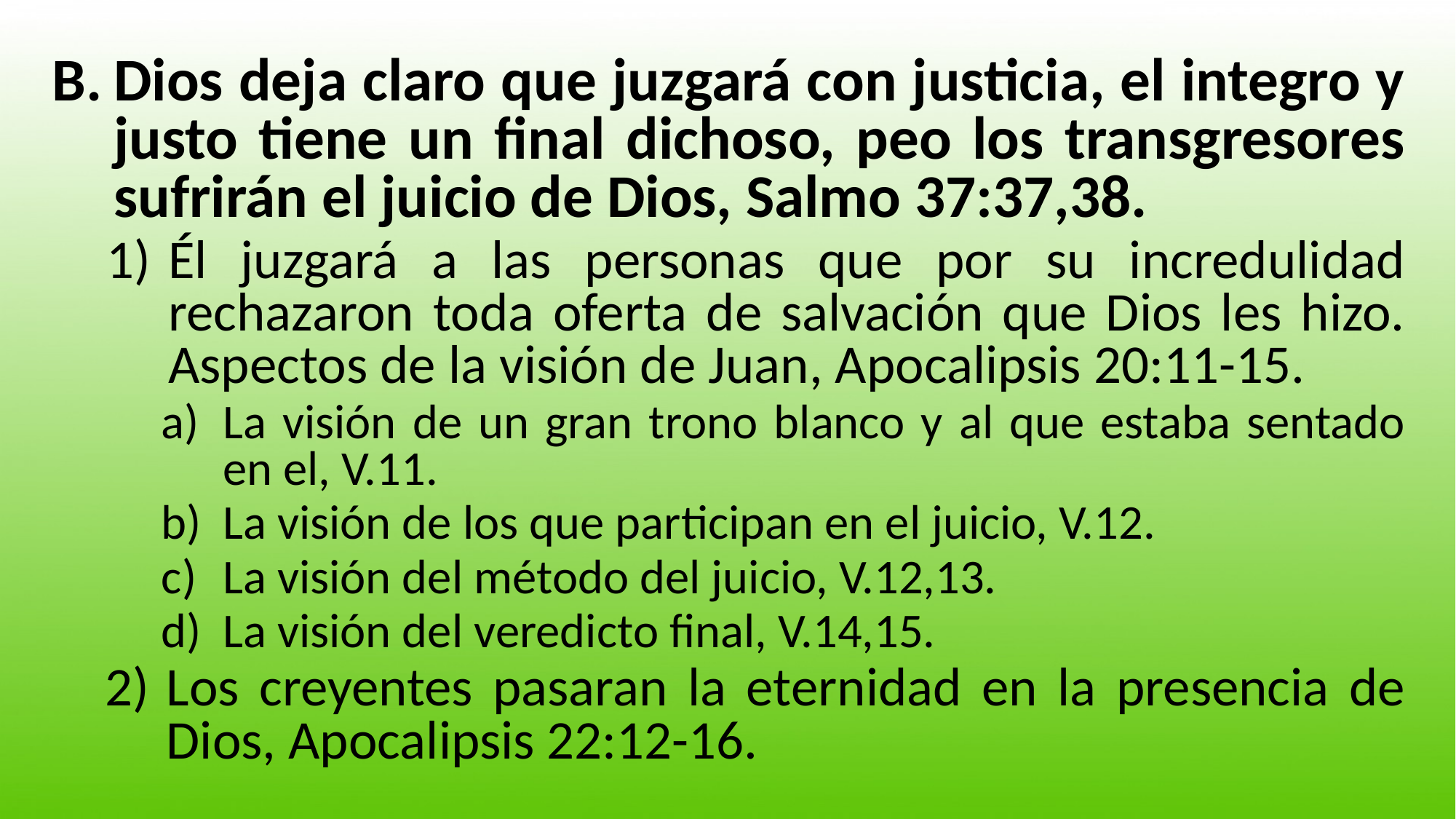

Dios deja claro que juzgará con justicia, el integro y justo tiene un final dichoso, peo los transgresores sufrirán el juicio de Dios, Salmo 37:37,38.
Él juzgará a las personas que por su incredulidad rechazaron toda oferta de salvación que Dios les hizo. Aspectos de la visión de Juan, Apocalipsis 20:11-15.
La visión de un gran trono blanco y al que estaba sentado en el, V.11.
La visión de los que participan en el juicio, V.12.
La visión del método del juicio, V.12,13.
La visión del veredicto final, V.14,15.
Los creyentes pasaran la eternidad en la presencia de Dios, Apocalipsis 22:12-16.